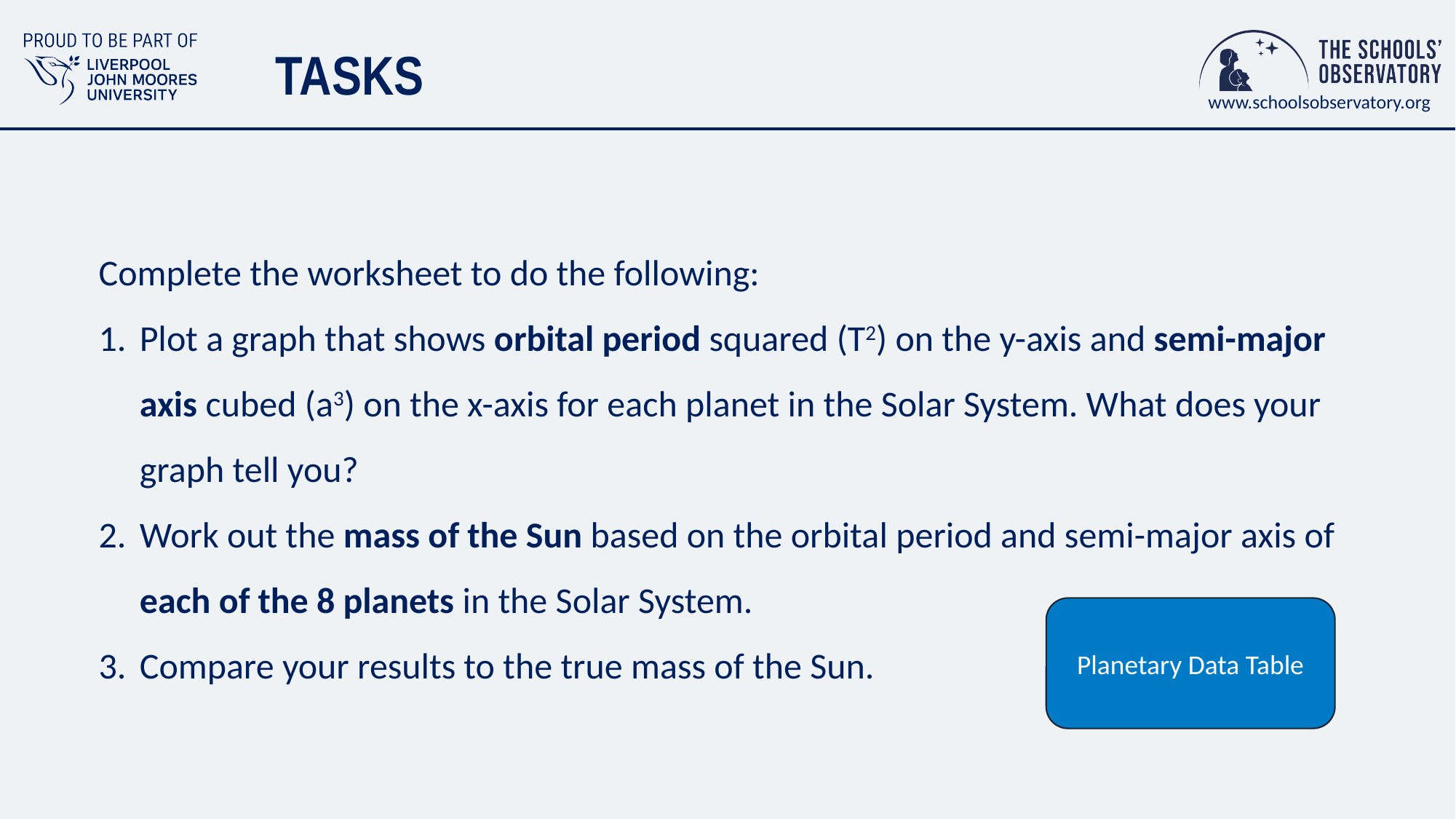

# TASKS
Complete the worksheet to do the following:
Plot a graph that shows orbital period squared (T2) on the y-axis and semi-major axis cubed (a3) on the x-axis for each planet in the Solar System. What does your graph tell you?
Work out the mass of the Sun based on the orbital period and semi-major axis of each of the 8 planets in the Solar System.
Compare your results to the true mass of the Sun.
Planetary Data Table